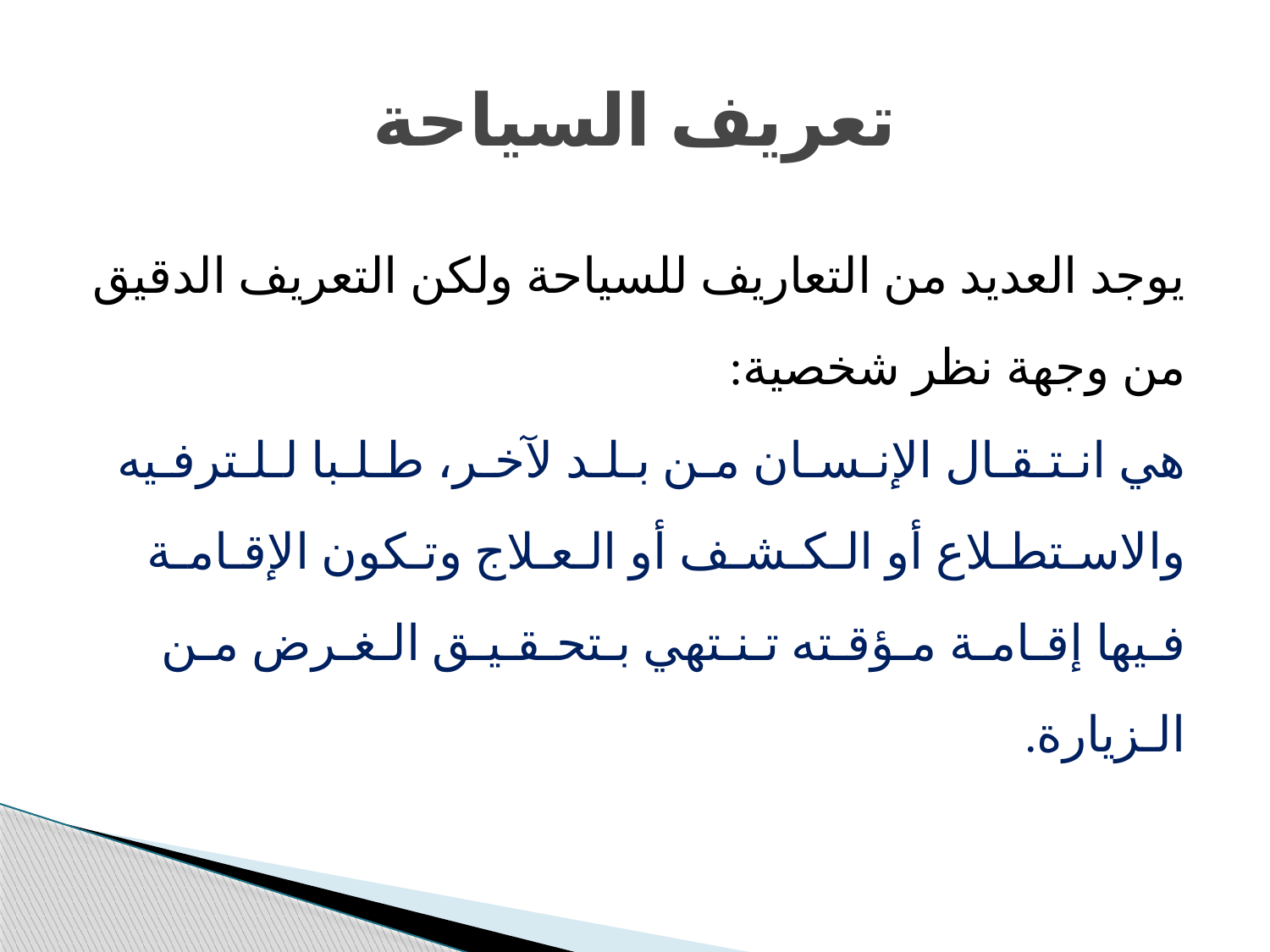

# تعريف السياحة
یوجد العدید من التعاریف للسیاحة ولكن التعریف الدقیق من وجھة نظر شخصیة:
ھي انـتـقـال الإنـسـان مـن بـلـد لآخـر، طـلـبا لـلـترفـیه والاسـتطـلاع أو الـكـشـف أو الـعـلاج وتـكون الإقـامـة فـیھا إقـامـة مـؤقـته تـنـتھي بـتحـقـیـق الـغـرض مـن الـزیارة.